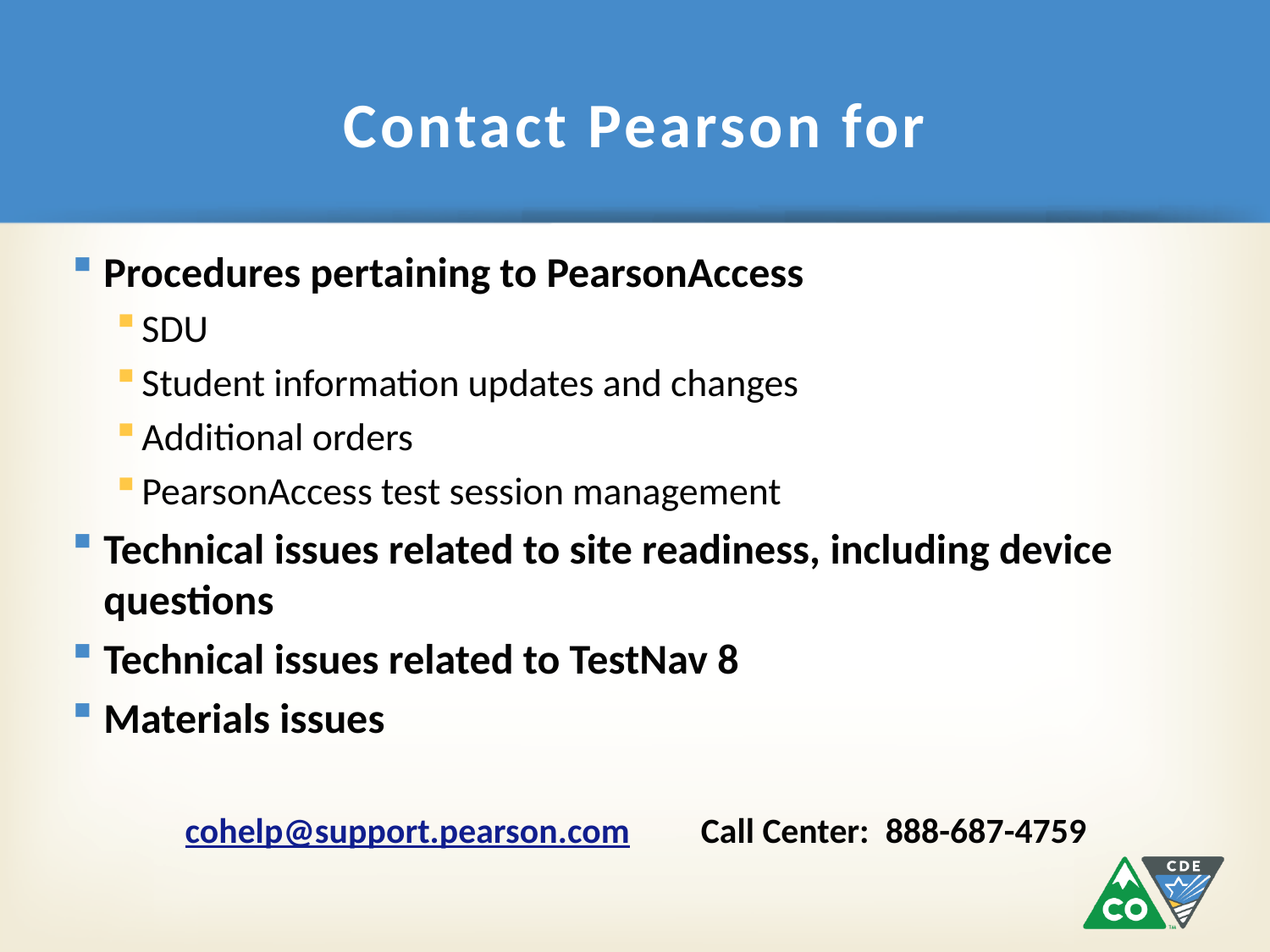

# Contact Pearson for
Procedures pertaining to PearsonAccess
SDU
Student information updates and changes
Additional orders
PearsonAccess test session management
Technical issues related to site readiness, including device questions
Technical issues related to TestNav 8
Materials issues

cohelp@support.pearson.com	 Call Center:  888-687-4759